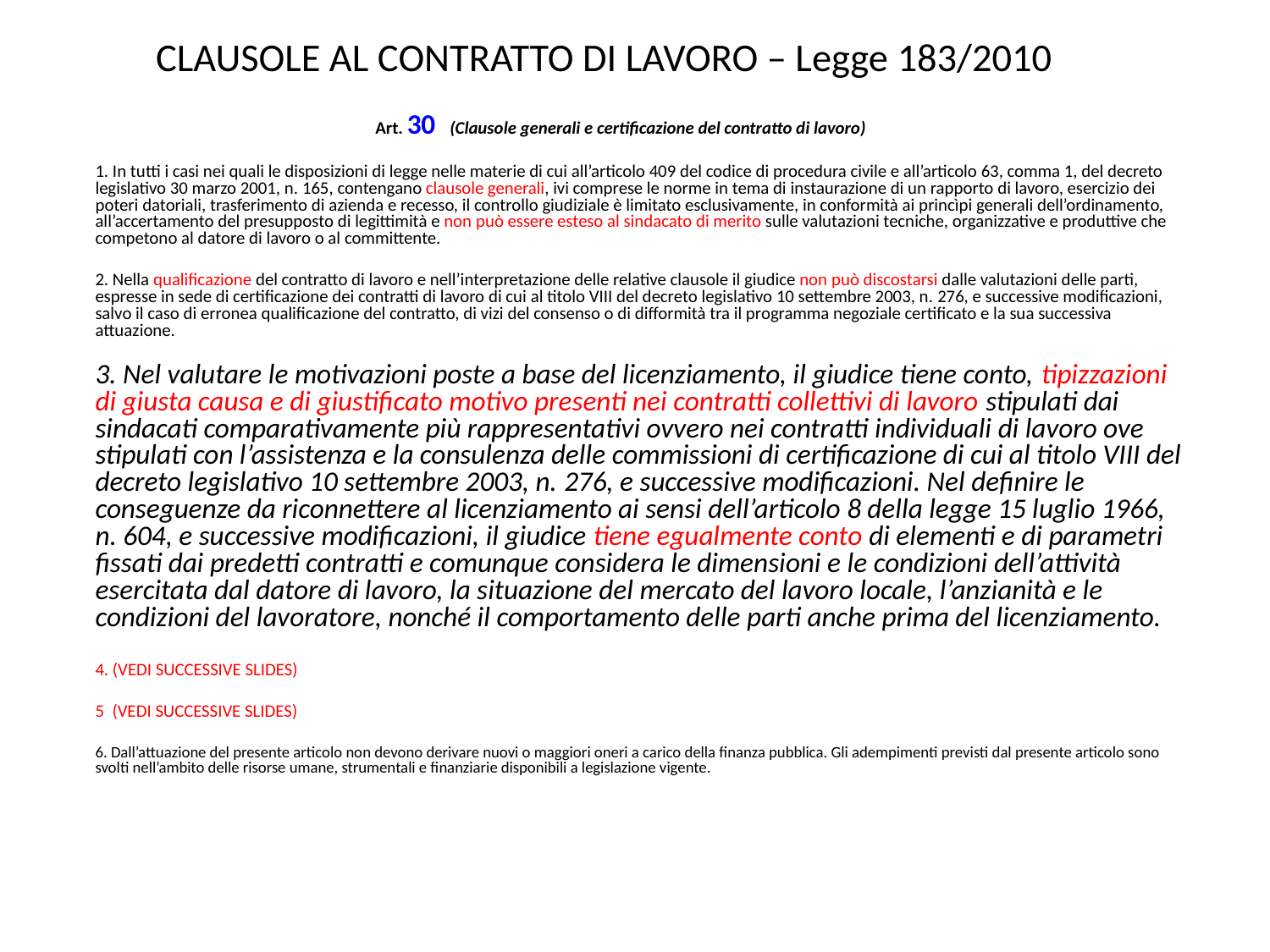

# CLAUSOLE AL CONTRATTO DI LAVORO – Legge 183/2010
Art. 30   (Clausole generali e certificazione del contratto di lavoro)

	1. In tutti i casi nei quali le disposizioni di legge nelle materie di cui all’articolo 409 del codice di procedura civile e all’articolo 63, comma 1, del decreto legislativo 30 marzo 2001, n. 165, contengano clausole generali, ivi comprese le norme in tema di instaurazione di un rapporto di lavoro, esercizio dei poteri datoriali, trasferimento di azienda e recesso, il controllo giudiziale è limitato esclusivamente, in conformità ai princìpi generali dell’ordinamento, all’accertamento del presupposto di legittimità e non può essere esteso al sindacato di merito sulle valutazioni tecniche, organizzative e produttive che competono al datore di lavoro o al committente.

	2. Nella qualificazione del contratto di lavoro e nell’interpretazione delle relative clausole il giudice non può discostarsi dalle valutazioni delle parti, espresse in sede di certificazione dei contratti di lavoro di cui al titolo VIII del decreto legislativo 10 settembre 2003, n. 276, e successive modificazioni, salvo il caso di erronea qualificazione del contratto, di vizi del consenso o di difformità tra il programma negoziale certificato e la sua successiva attuazione.
	3. Nel valutare le motivazioni poste a base del licenziamento, il giudice tiene conto, tipizzazioni di giusta causa e di giustificato motivo presenti nei contratti collettivi di lavoro stipulati dai sindacati comparativamente più rappresentativi ovvero nei contratti individuali di lavoro ove stipulati con l’assistenza e la consulenza delle commissioni di certificazione di cui al titolo VIII del decreto legislativo 10 settembre 2003, n. 276, e successive modificazioni. Nel definire le conseguenze da riconnettere al licenziamento ai sensi dell’articolo 8 della legge 15 luglio 1966, n. 604, e successive modificazioni, il giudice tiene egualmente conto di elementi e di parametri fissati dai predetti contratti e comunque considera le dimensioni e le condizioni dell’attività esercitata dal datore di lavoro, la situazione del mercato del lavoro locale, l’anzianità e le condizioni del lavoratore, nonché il comportamento delle parti anche prima del licenziamento.
	4. (VEDI SUCCESSIVE SLIDES)

	5  (VEDI SUCCESSIVE SLIDES)

	6. Dall’attuazione del presente articolo non devono derivare nuovi o maggiori oneri a carico della finanza pubblica. Gli adempimenti previsti dal presente articolo sono svolti nell’ambito delle risorse umane, strumentali e finanziarie disponibili a legislazione vigente.